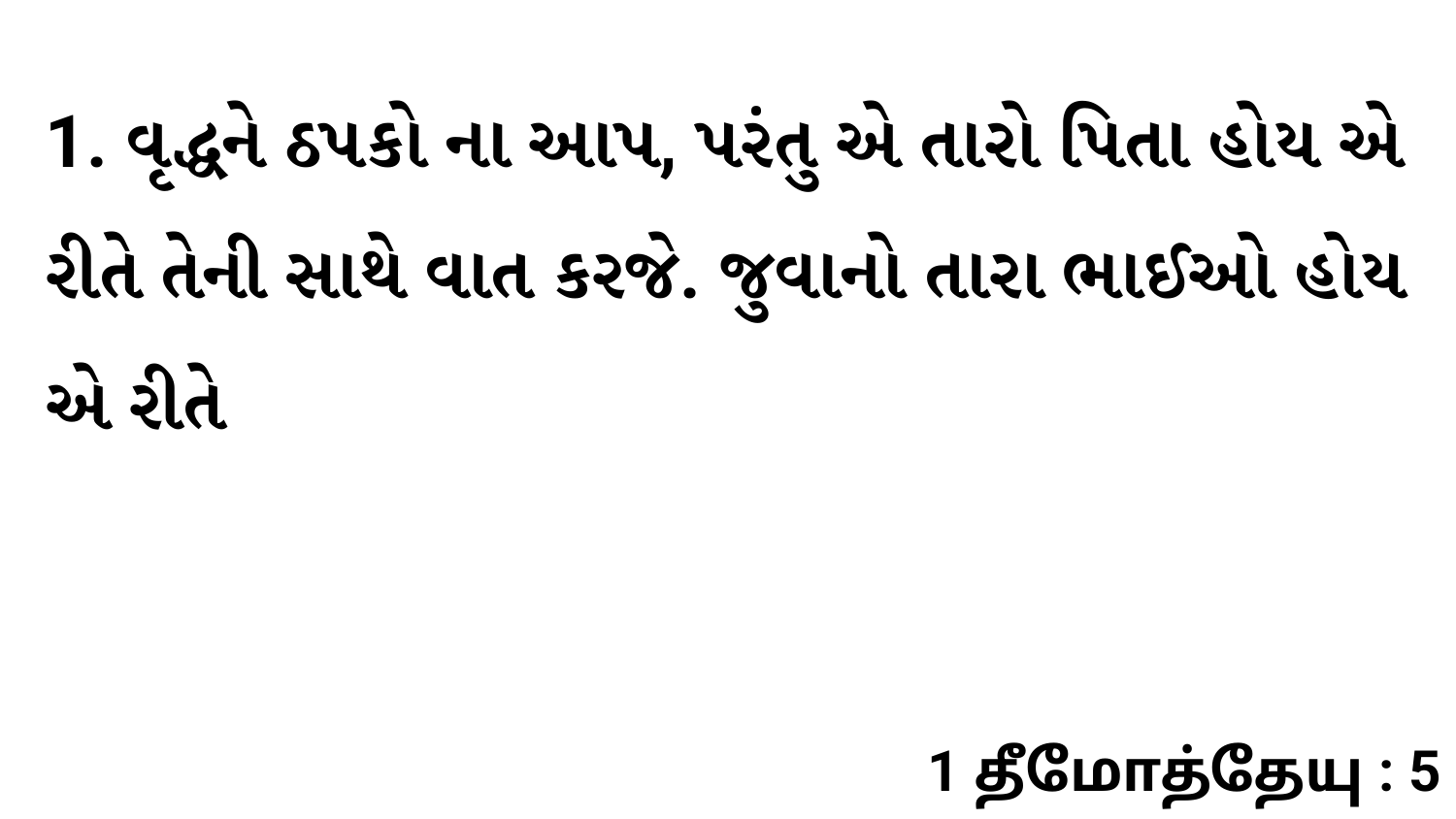

1. વૃદ્ધને ઠપકો ના આપ, પરંતુ એ તારો પિતા હોય એ રીતે તેની સાથે વાત કરજે. જુવાનો તારા ભાઈઓ હોય એ રીતે
1 தீமோத்தேயு : 5